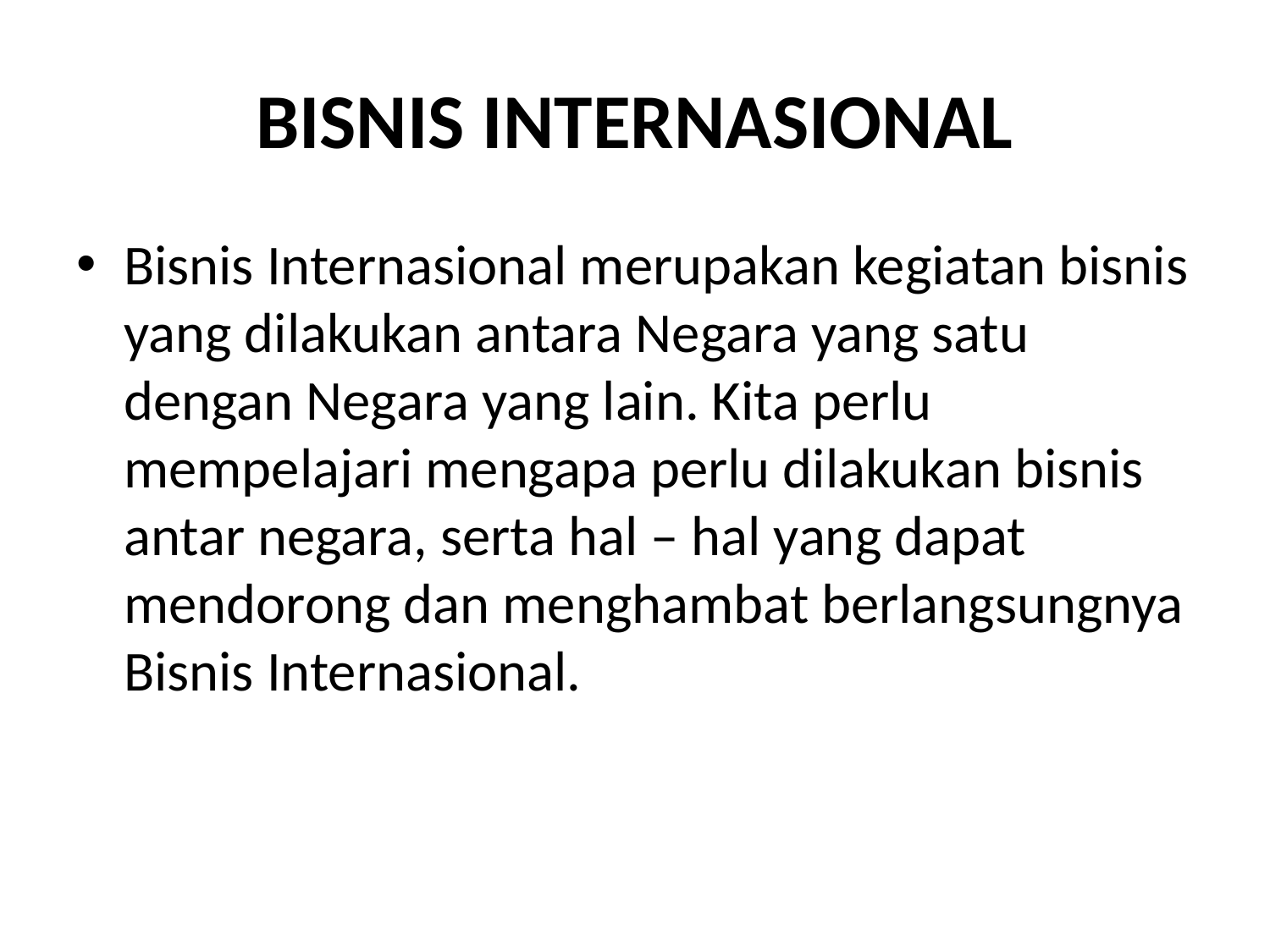

# BISNIS INTERNASIONAL
Bisnis Internasional merupakan kegiatan bisnis yang dilakukan antara Negara yang satu dengan Negara yang lain. Kita perlu mempelajari mengapa perlu dilakukan bisnis antar negara, serta hal – hal yang dapat mendorong dan menghambat berlangsungnya Bisnis Internasional.